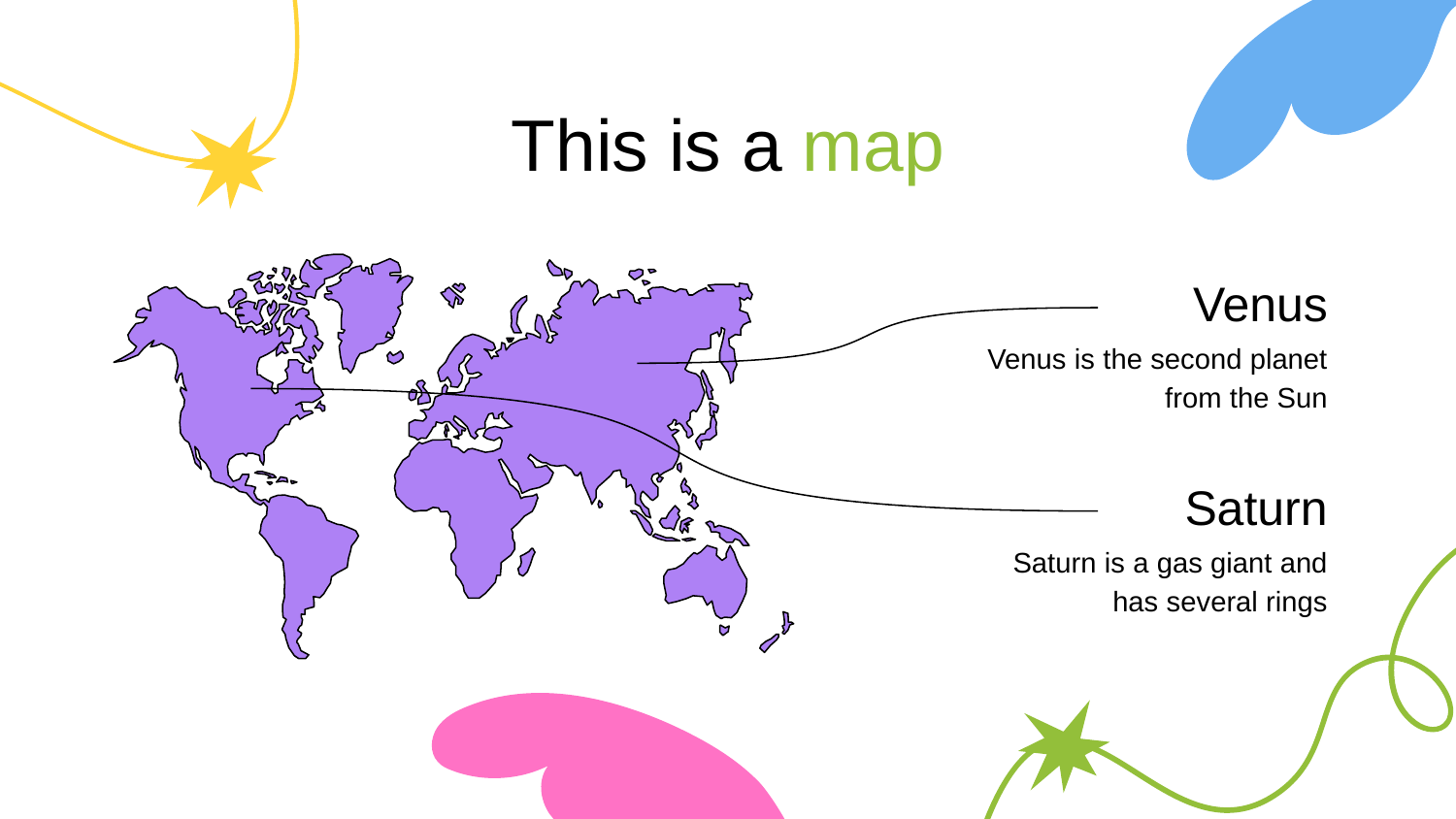

# This is a map

 Venus
Venus is the second planet from the Sun

Saturn
Saturn is a gas giant and has several rings